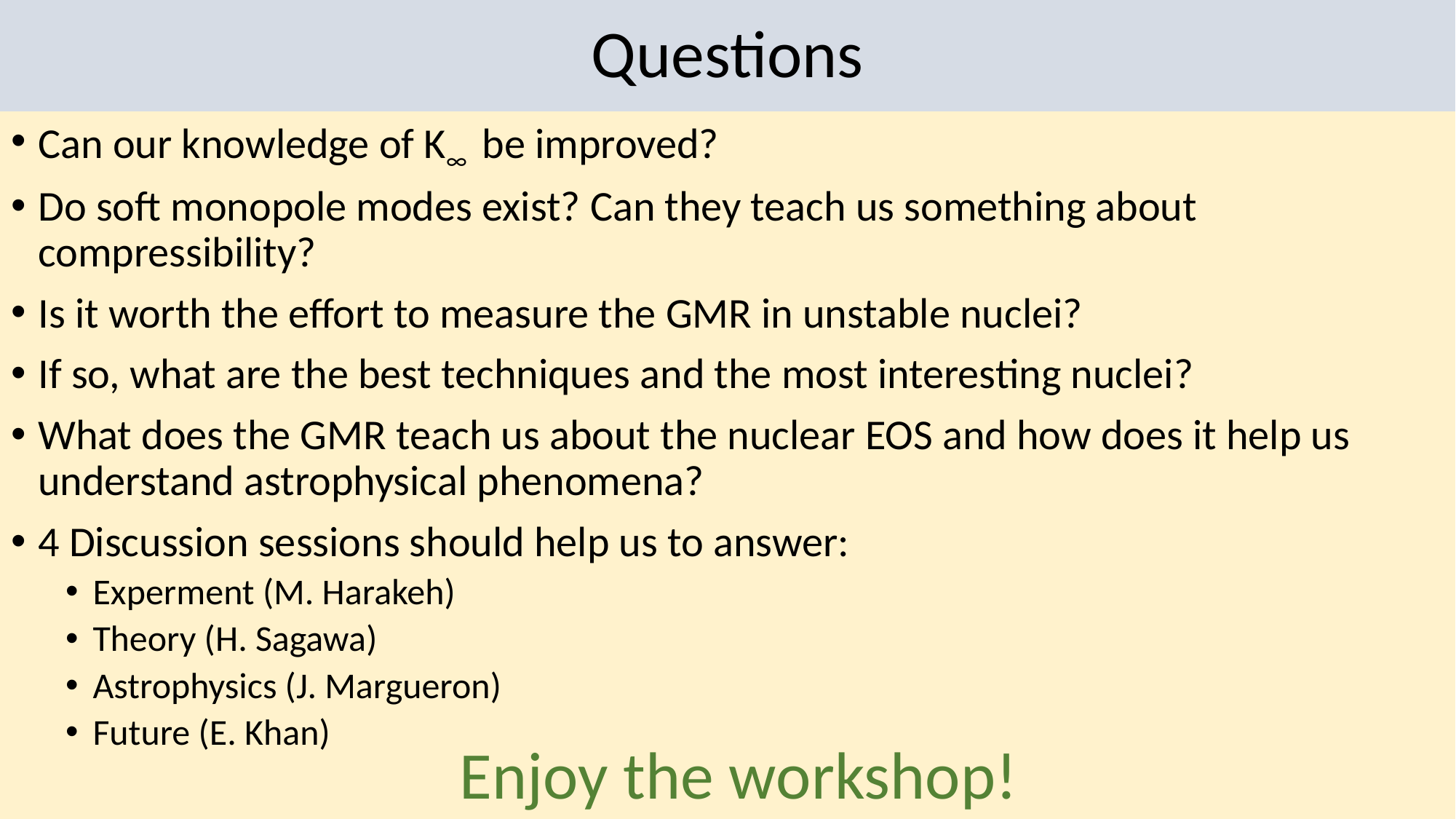

# Questions
Can our knowledge of K∞  be improved?
Do soft monopole modes exist? Can they teach us something about compressibility?
Is it worth the effort to measure the GMR in unstable nuclei?
If so, what are the best techniques and the most interesting nuclei?
What does the GMR teach us about the nuclear EOS and how does it help us understand astrophysical phenomena?
4 Discussion sessions should help us to answer:
Experment (M. Harakeh)
Theory (H. Sagawa)
Astrophysics (J. Margueron)
Future (E. Khan)

Enjoy the workshop!